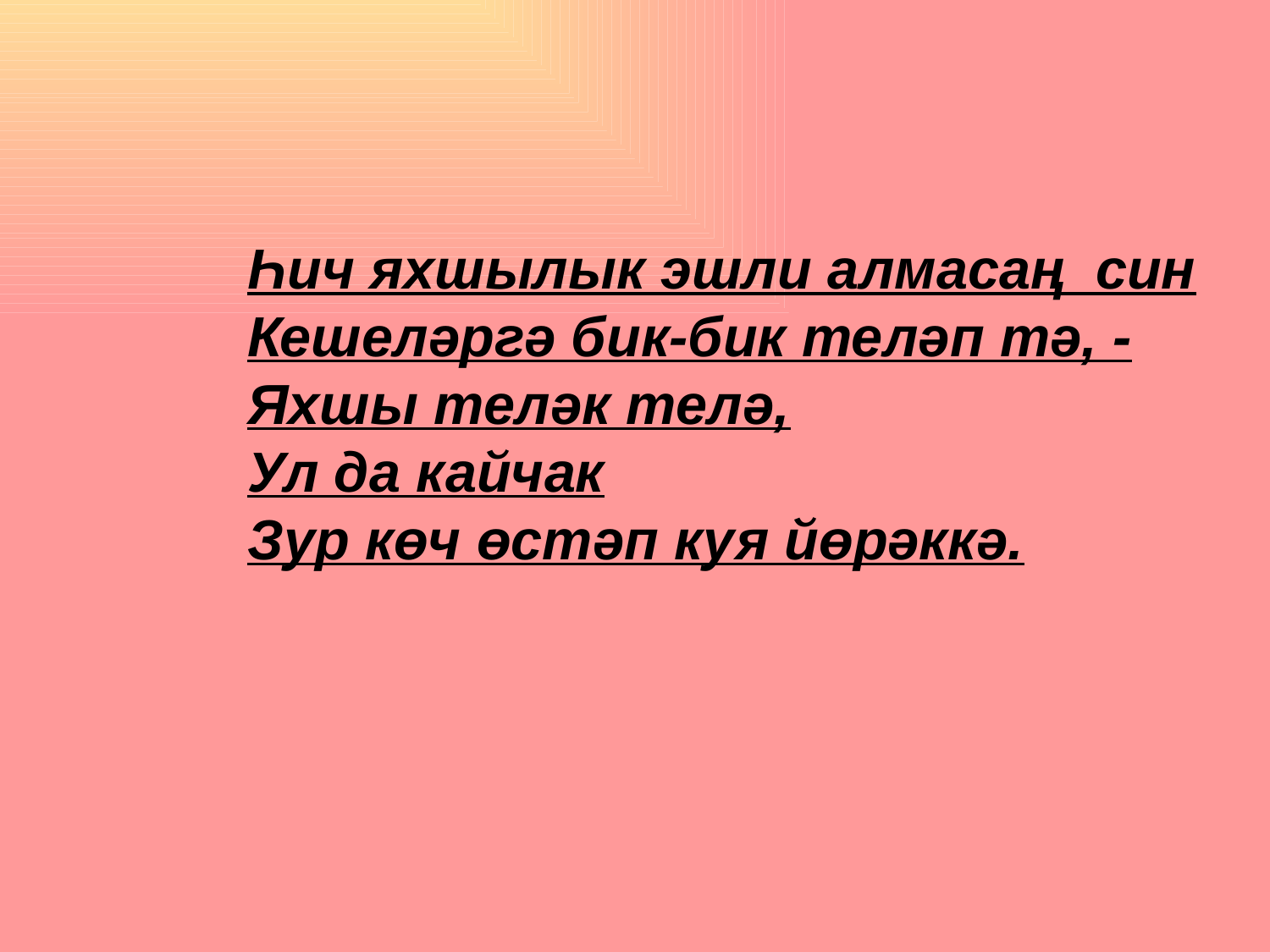

#
Һич яхшылык эшли алмасаң  син
Кешеләргә бик-бик теләп тә, -
Яхшы теләк телә,
Ул да кайчак
Зур көч өстәп куя йөрәккә.